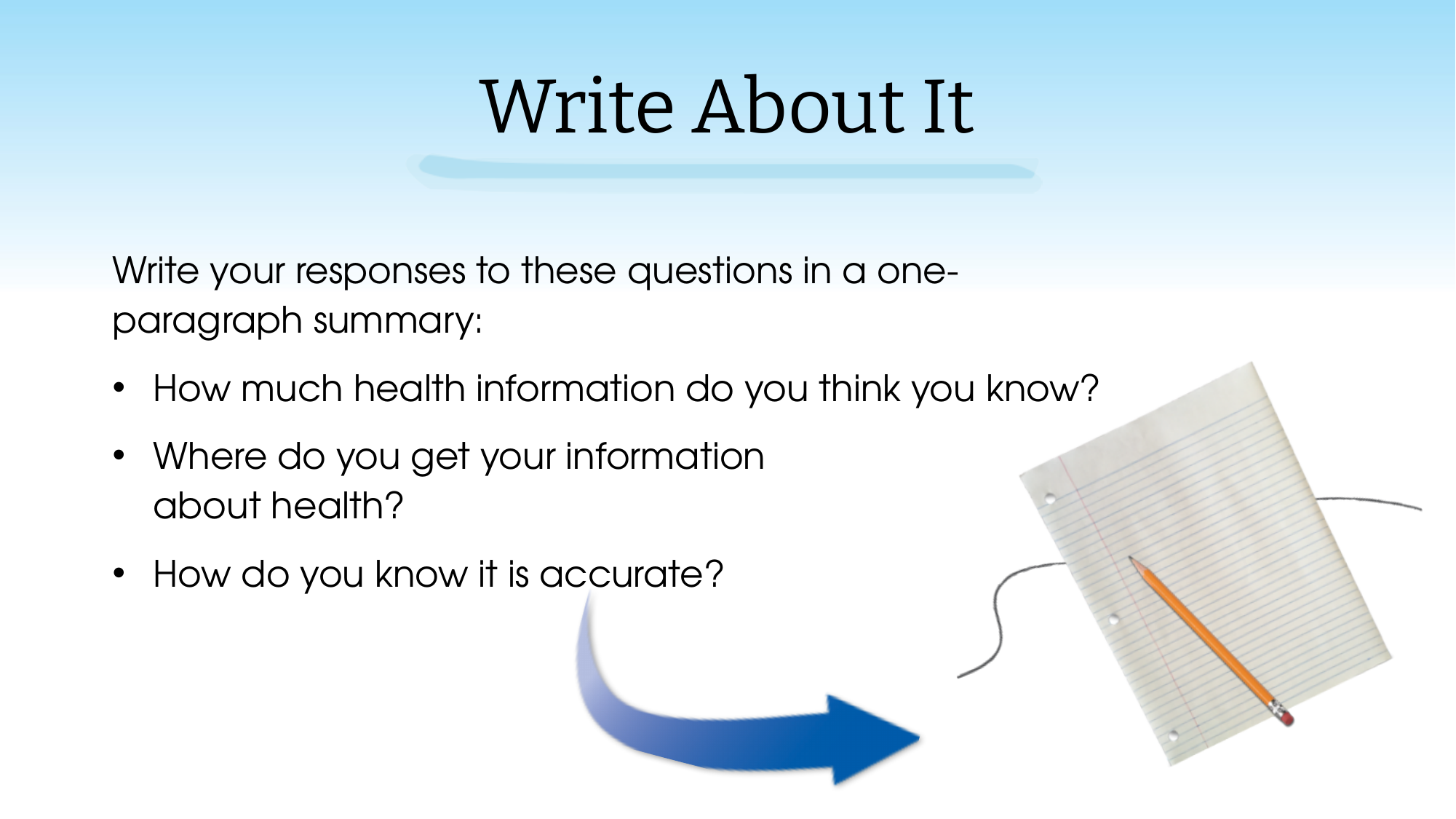

# Write About It
Write your responses to these questions in a one-paragraph summary:
How much health information do you think you know?
Where do you get your information
about health?
How do you know it is accurate?